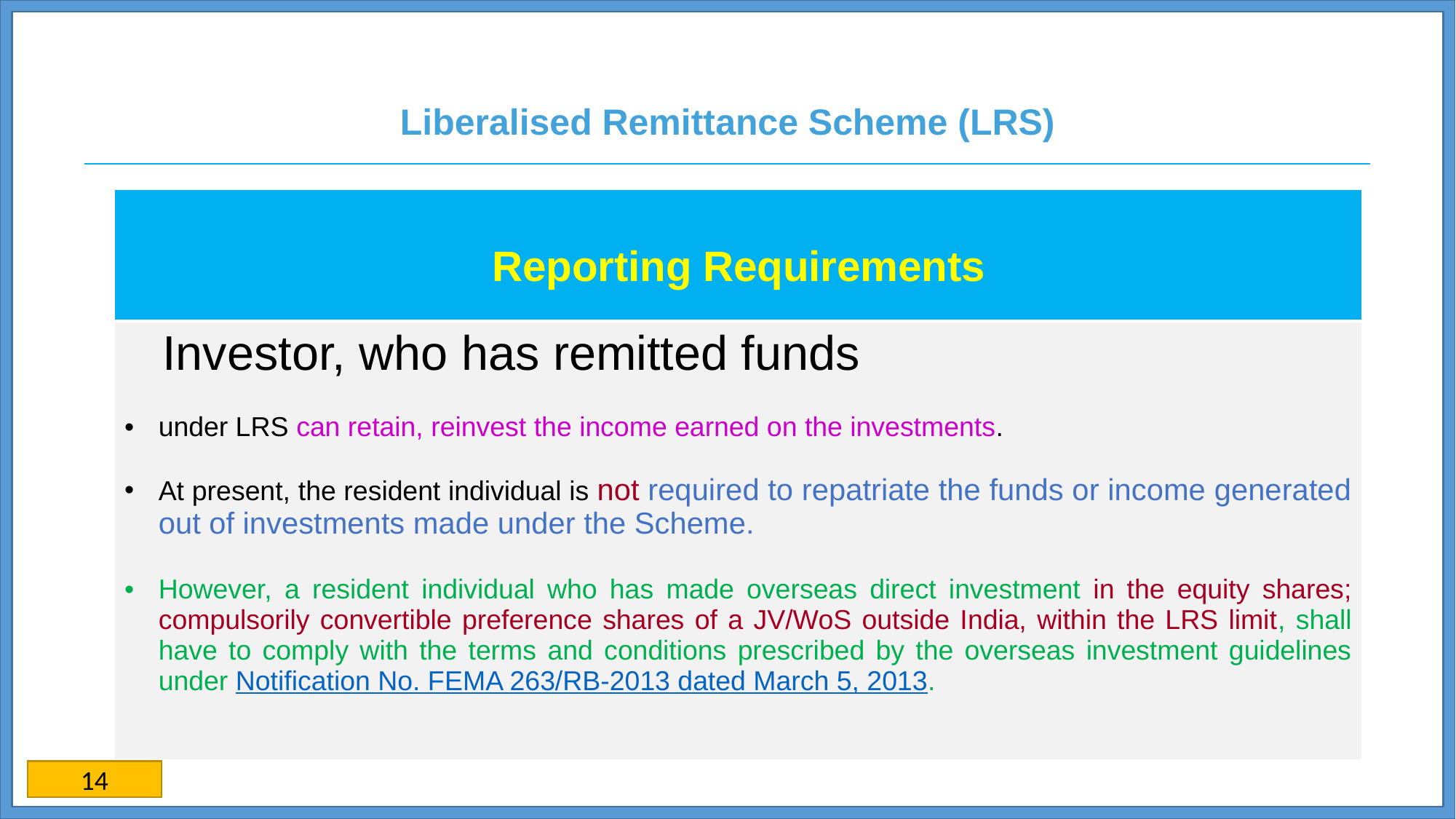

# Liberalised Remittance Scheme (LRS)
| Reporting Requirements |
| --- |
| Investor, who has remitted funds under LRS can retain, reinvest the income earned on the investments. At present, the resident individual is not required to repatriate the funds or income generated out of investments made under the Scheme. However, a resident individual who has made overseas direct investment in the equity shares; compulsorily convertible preference shares of a JV/WoS outside India, within the LRS limit, shall have to comply with the terms and conditions prescribed by the overseas investment guidelines under Notification No. FEMA 263/RB-2013 dated March 5, 2013. |
14